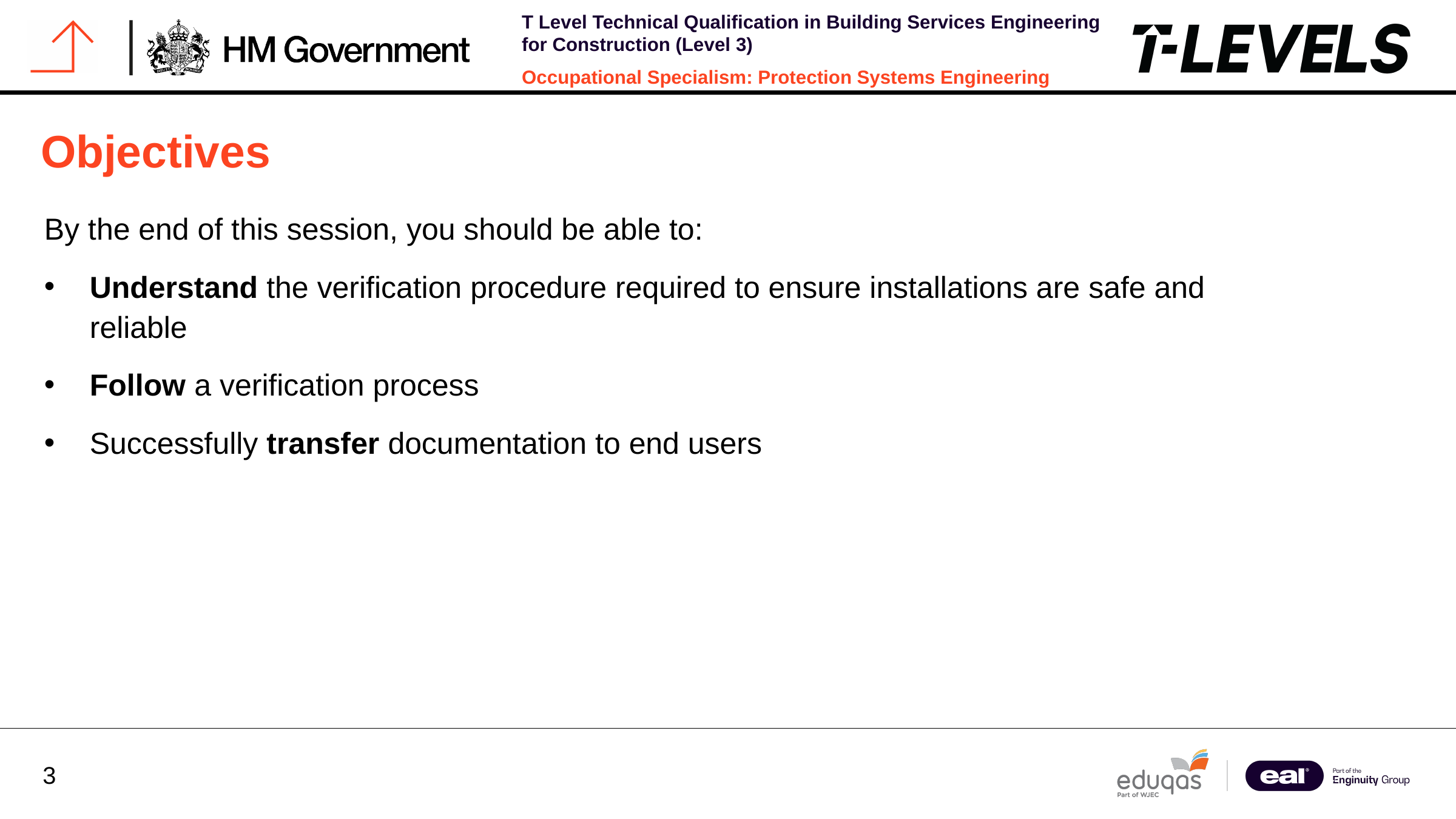

# Objectives
By the end of this session, you should be able to:
Understand the verification procedure required to ensure installations are safe and reliable
Follow a verification process
Successfully transfer documentation to end users